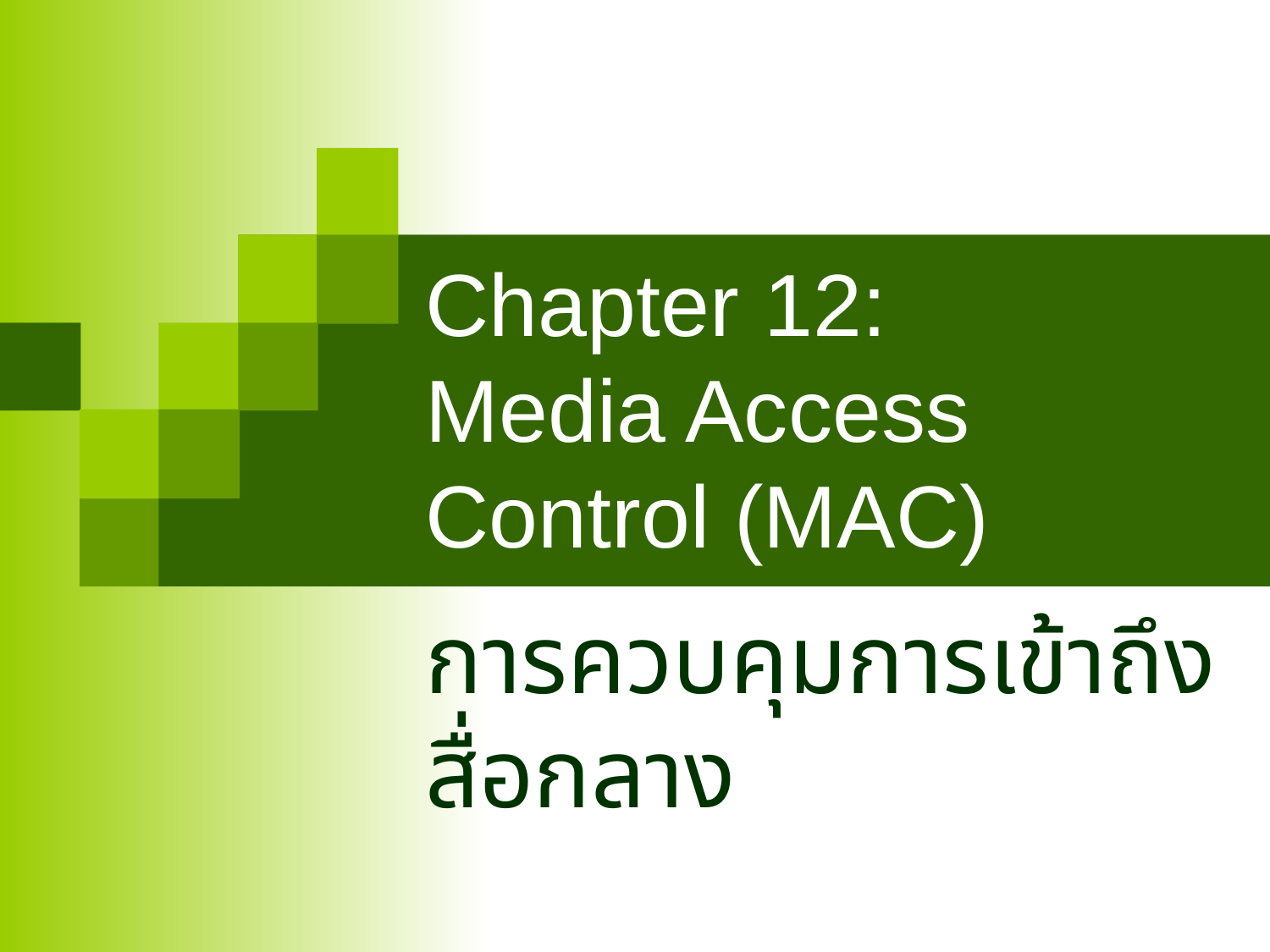

# Chapter 12: Media Access Control (MAC)
การควบคุมการเข้าถึงสื่อกลาง